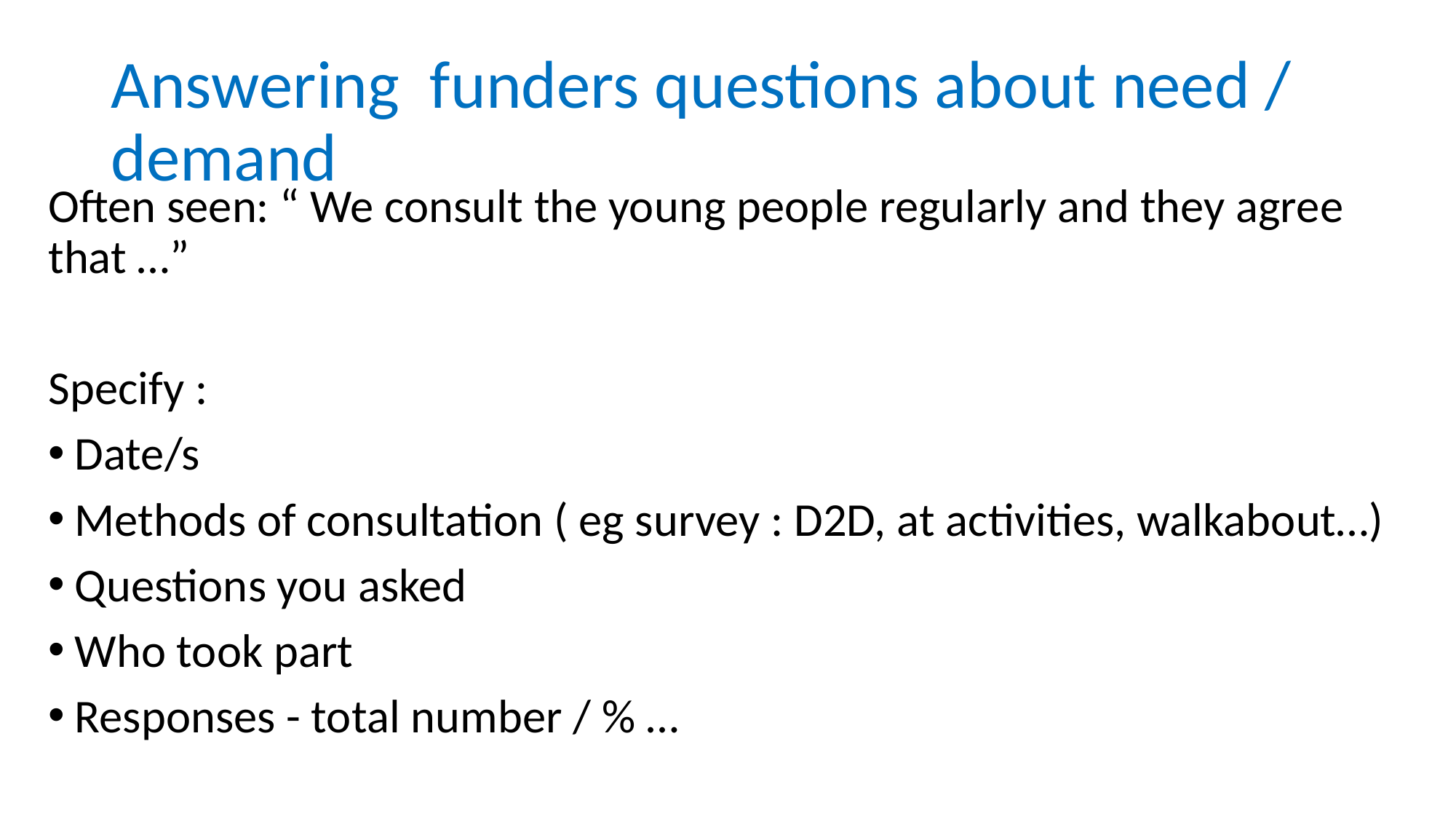

# Answering  funders questions about need / demand
Often seen: “ We consult the young people regularly and they agree that …”

Specify :
Date/s
Methods of consultation ( eg survey : D2D, at activities, walkabout…)
Questions you asked
Who took part
Responses - total number / % …